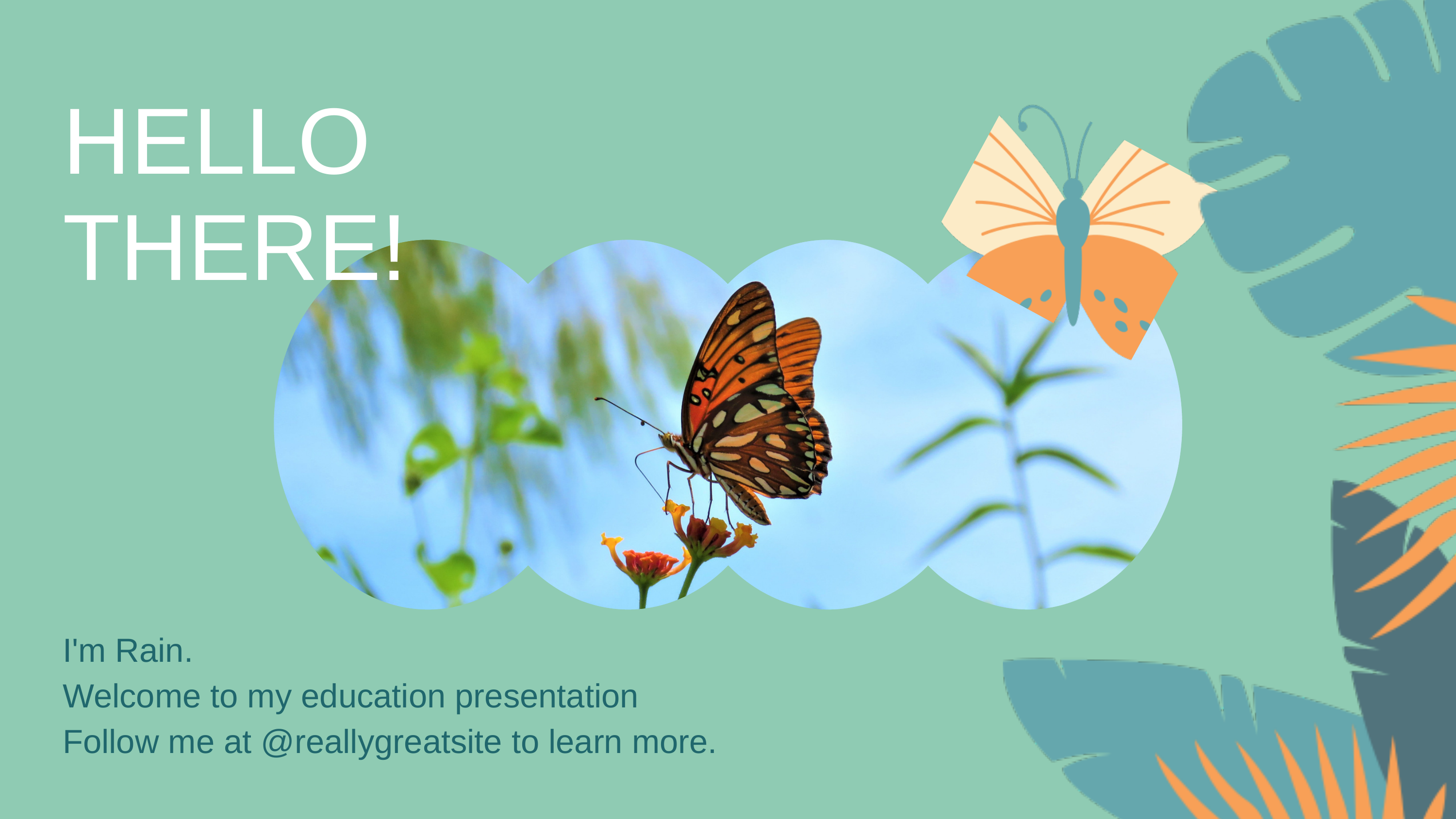

HELLO THERE!

I'm Rain.
Welcome to my education presentation
Follow me at @reallygreatsite to learn more.